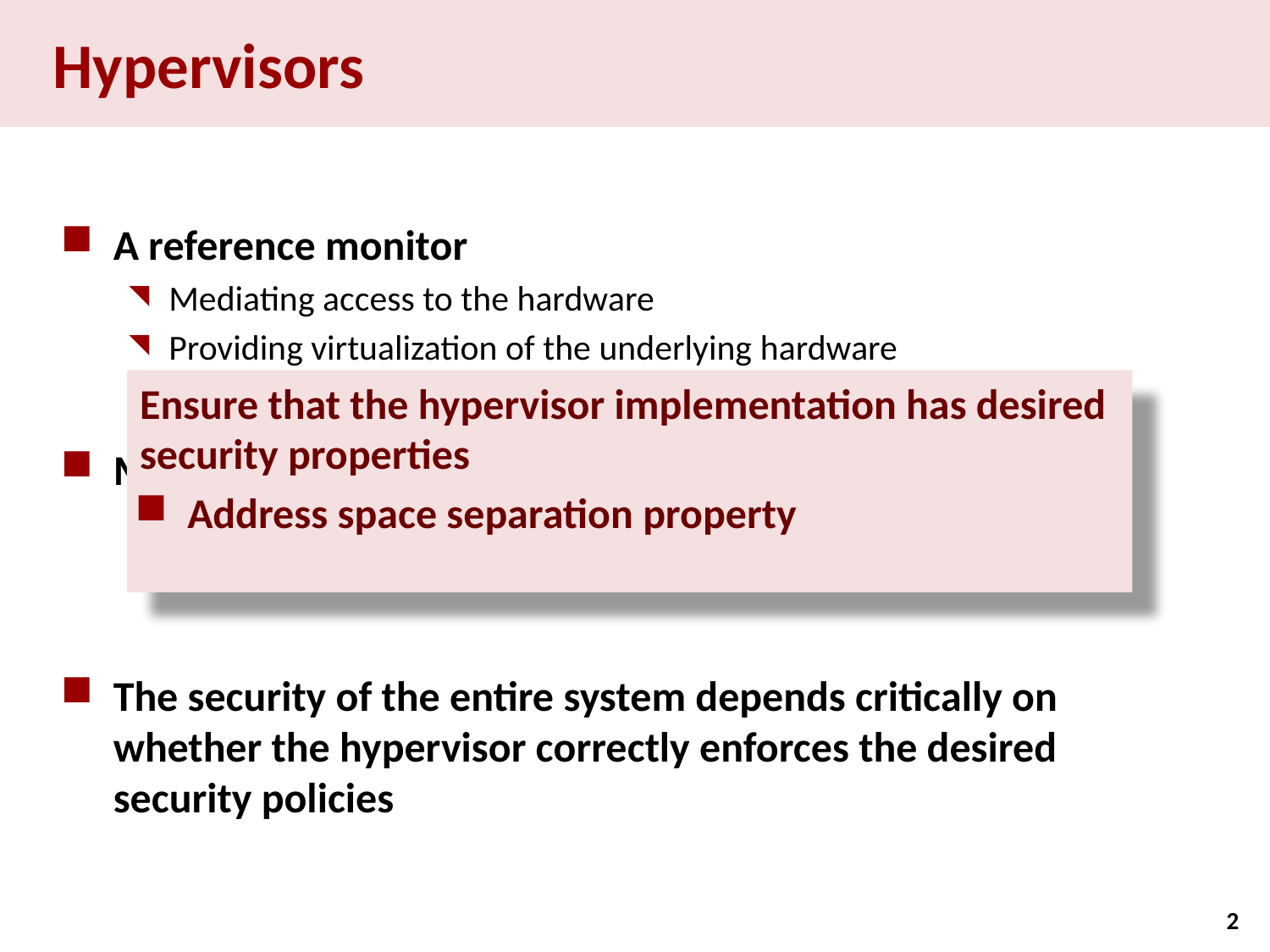

# Hypervisors
A reference monitor
Mediating access to the hardware
Providing virtualization of the underlying hardware

Maximally privileged software
Direct access to hardware
Maintains guest operating system states

The security of the entire system depends critically on whether the hypervisor correctly enforces the desired security policies

Ensure that the hypervisor implementation has desired security properties
Address space separation property